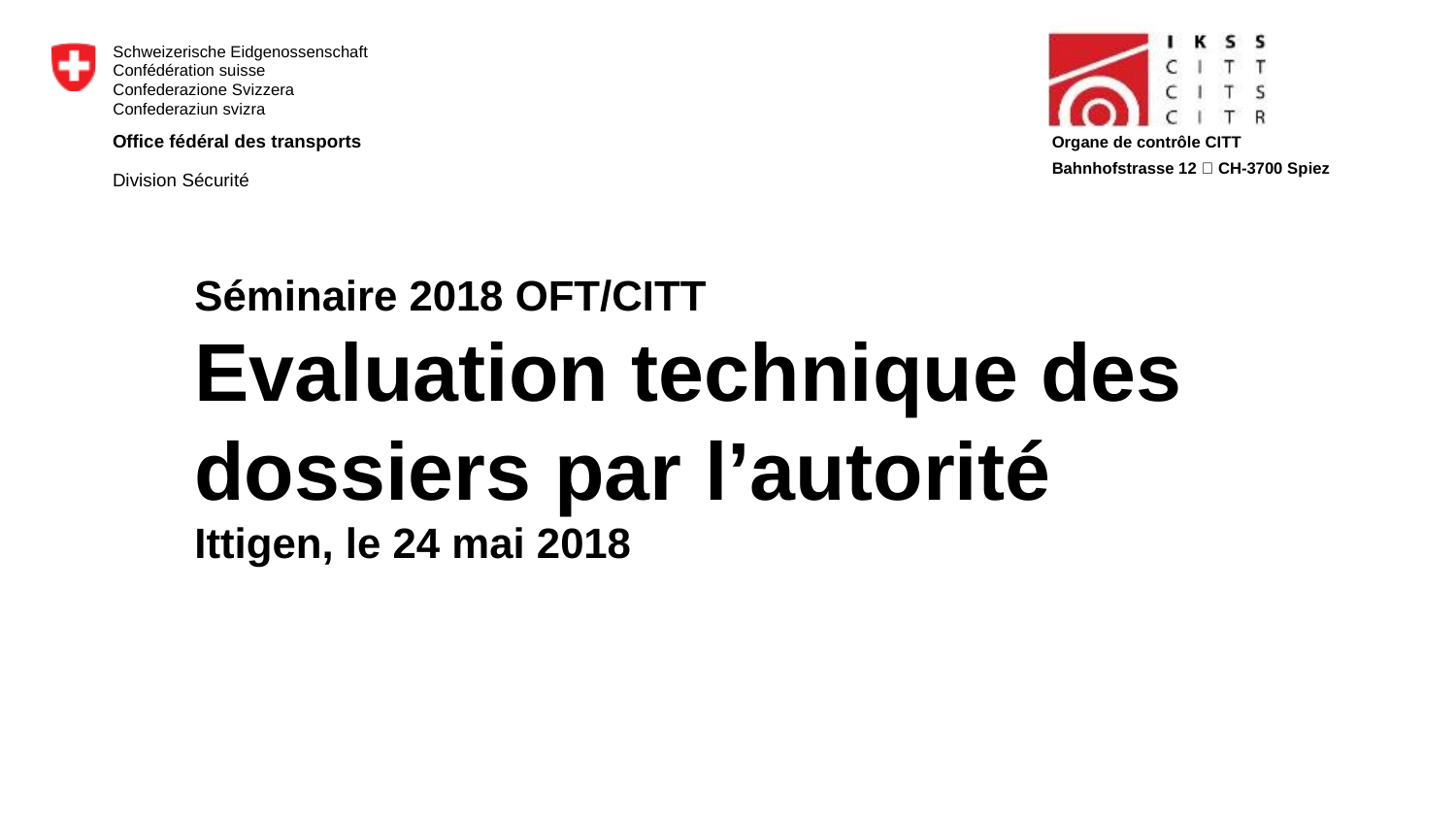

# Séminaire 2018 OFT/CITT Evaluation technique des dossiers par l’autorité Ittigen, le 24 mai 2018